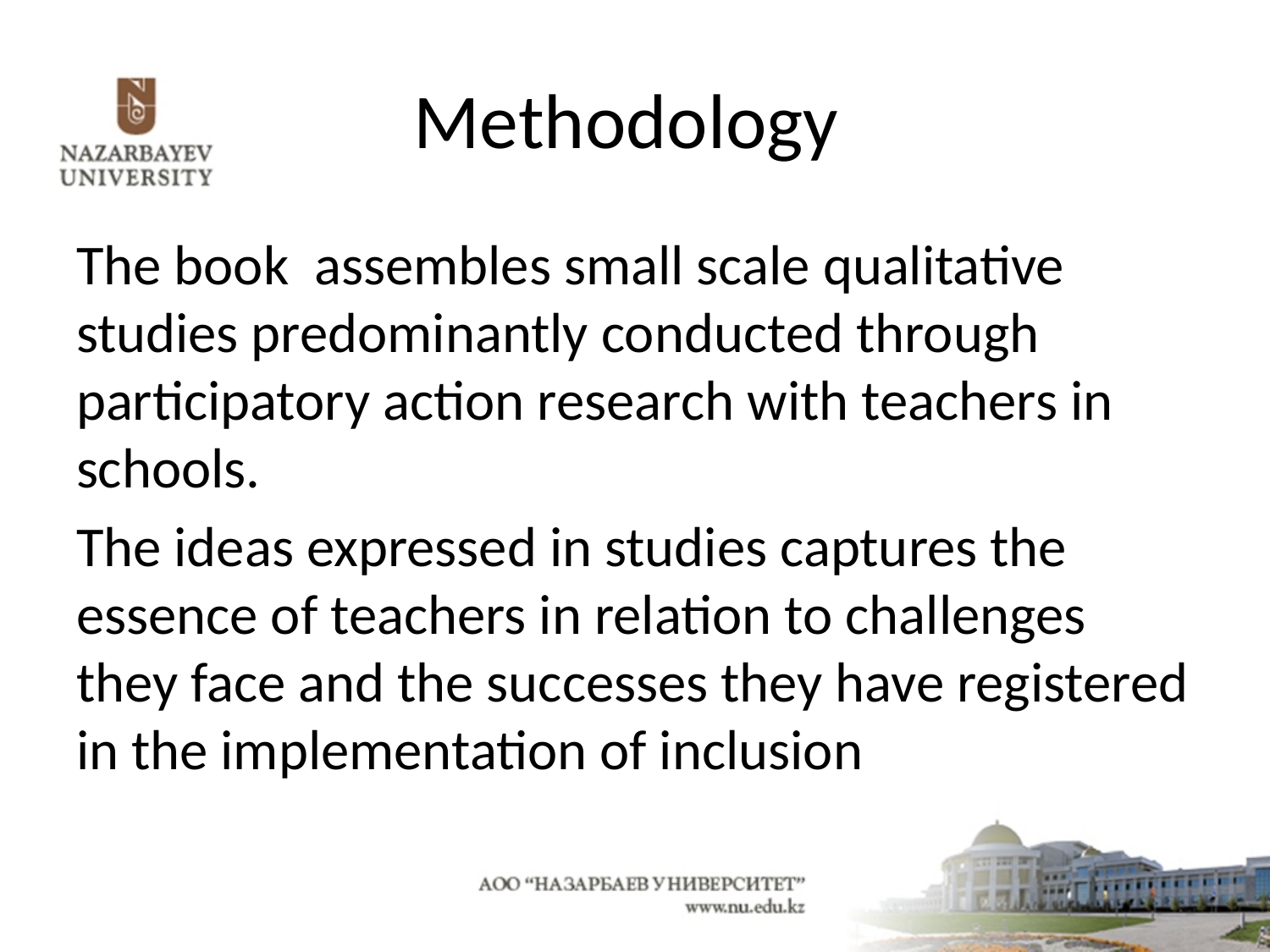

# Methodology
The book  assembles small scale qualitative studies predominantly conducted through participatory action research with teachers in schools.
The ideas expressed in studies captures the essence of teachers in relation to challenges they face and the successes they have registered in the implementation of inclusion